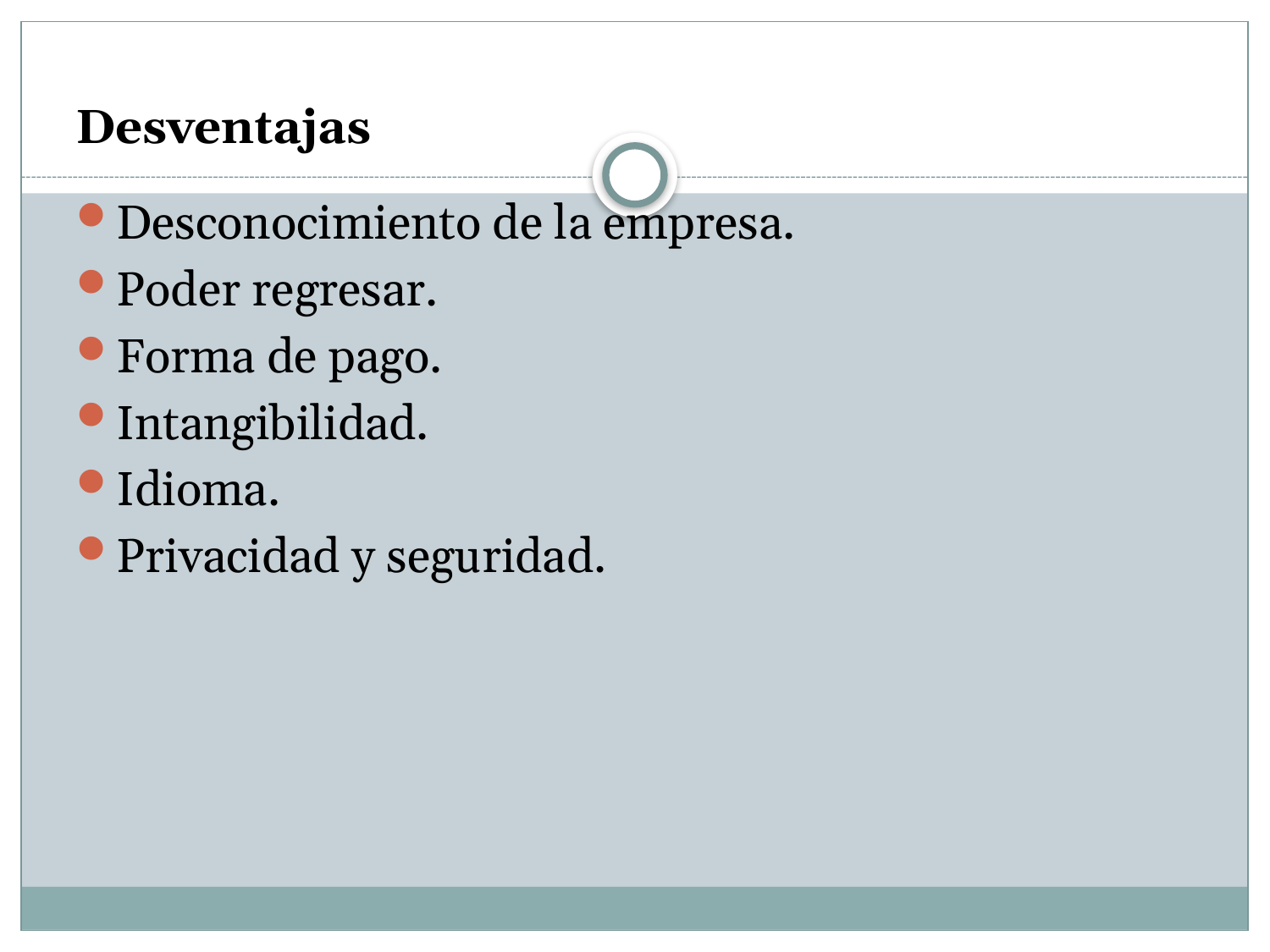

Desventajas

Desconocimiento de la empresa.
Poder regresar.
Forma de pago.
Intangibilidad.
Idioma.
Privacidad y seguridad.